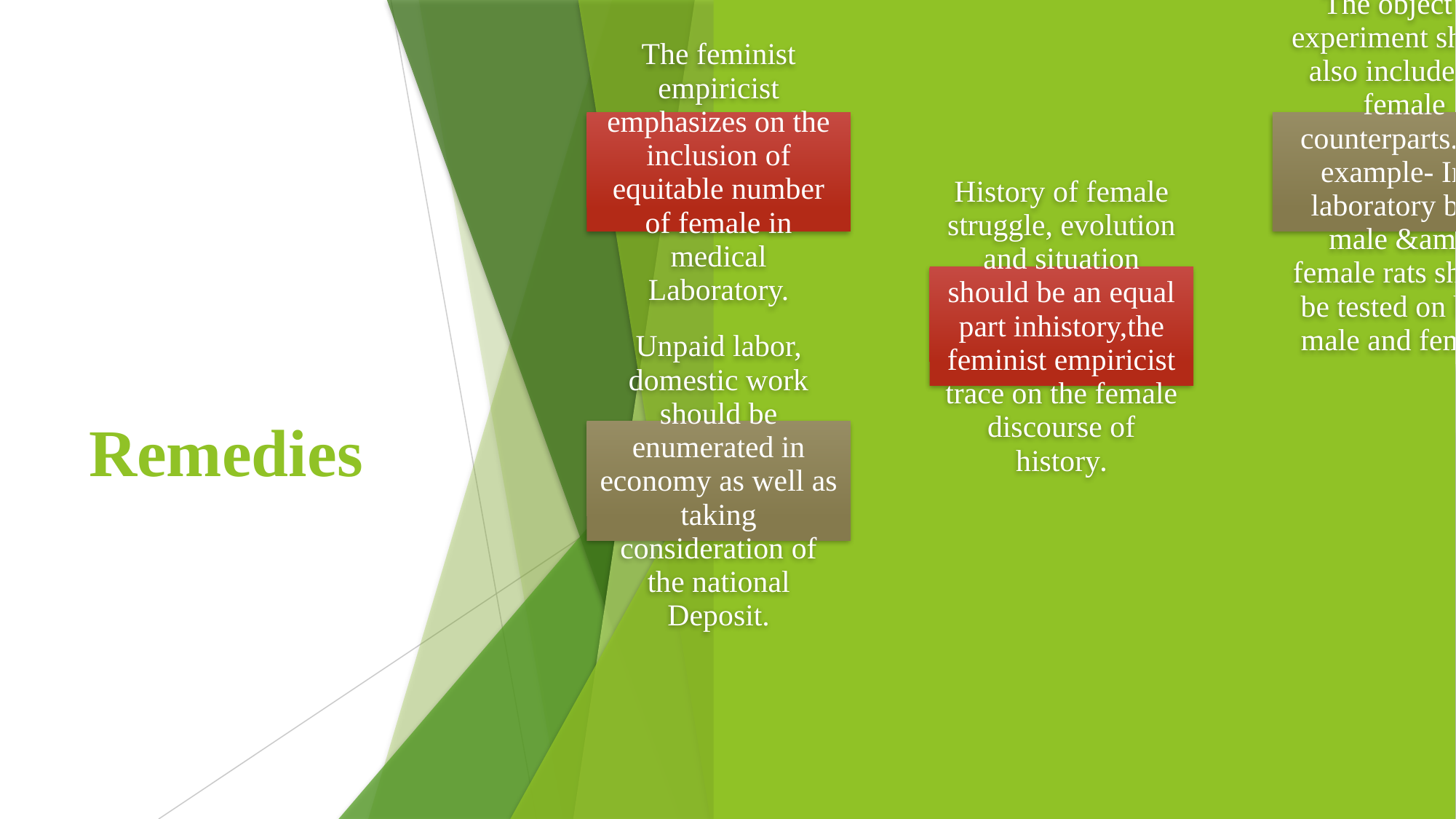

The feminist empiricist emphasizes on the inclusion of equitable number of female in medical Laboratory.
History of female struggle, evolution and situation should be an equal part inhistory,the feminist empiricist trace on the female discourse of history.
Unpaid labor, domestic work should be enumerated in economy as well as taking consideration of the national Deposit.
# Remedies